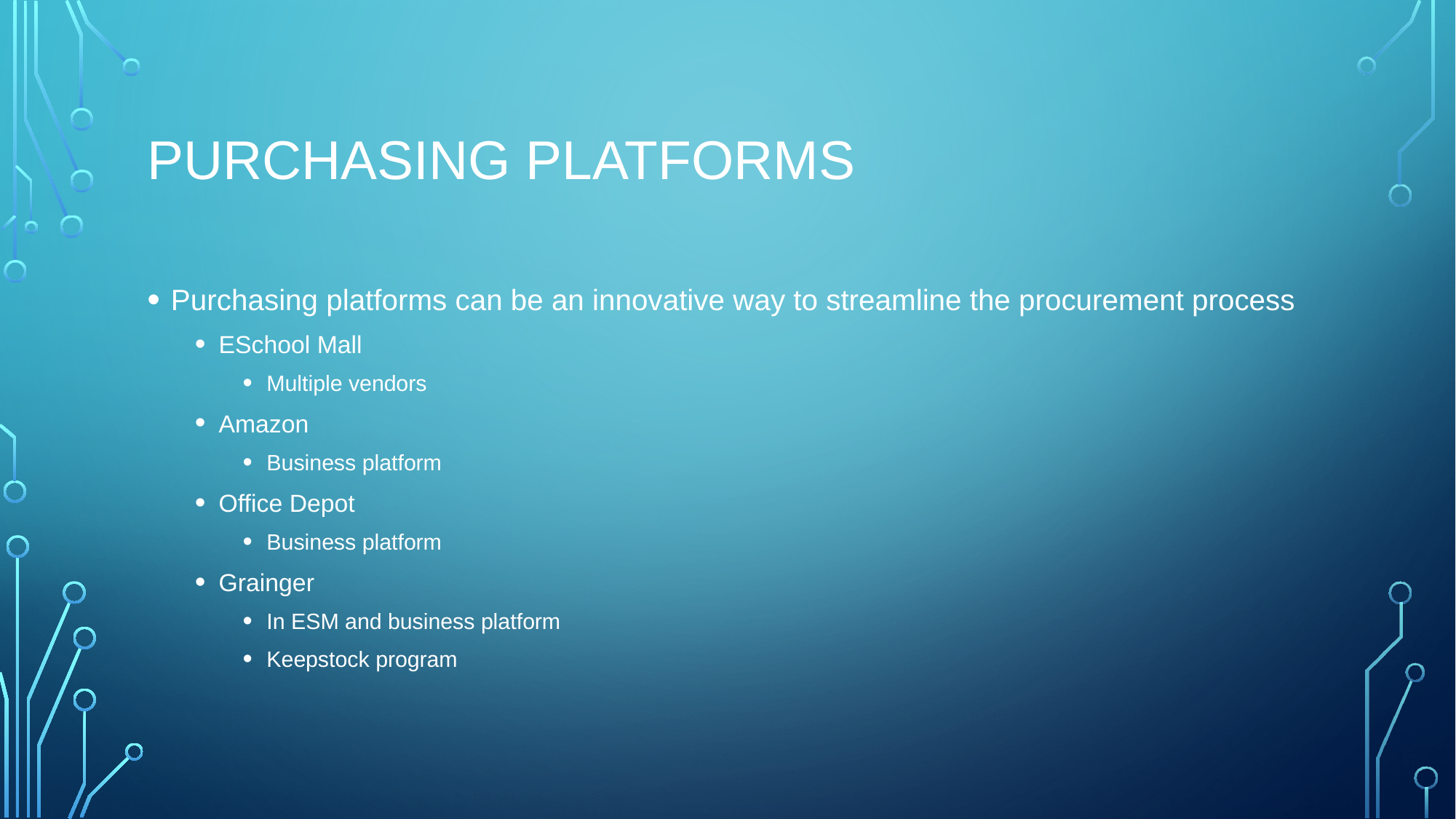

# Purchasing platforms
Purchasing platforms can be an innovative way to streamline the procurement process
ESchool Mall
Multiple vendors
Amazon
Business platform
Office Depot
Business platform
Grainger
In ESM and business platform
Keepstock program